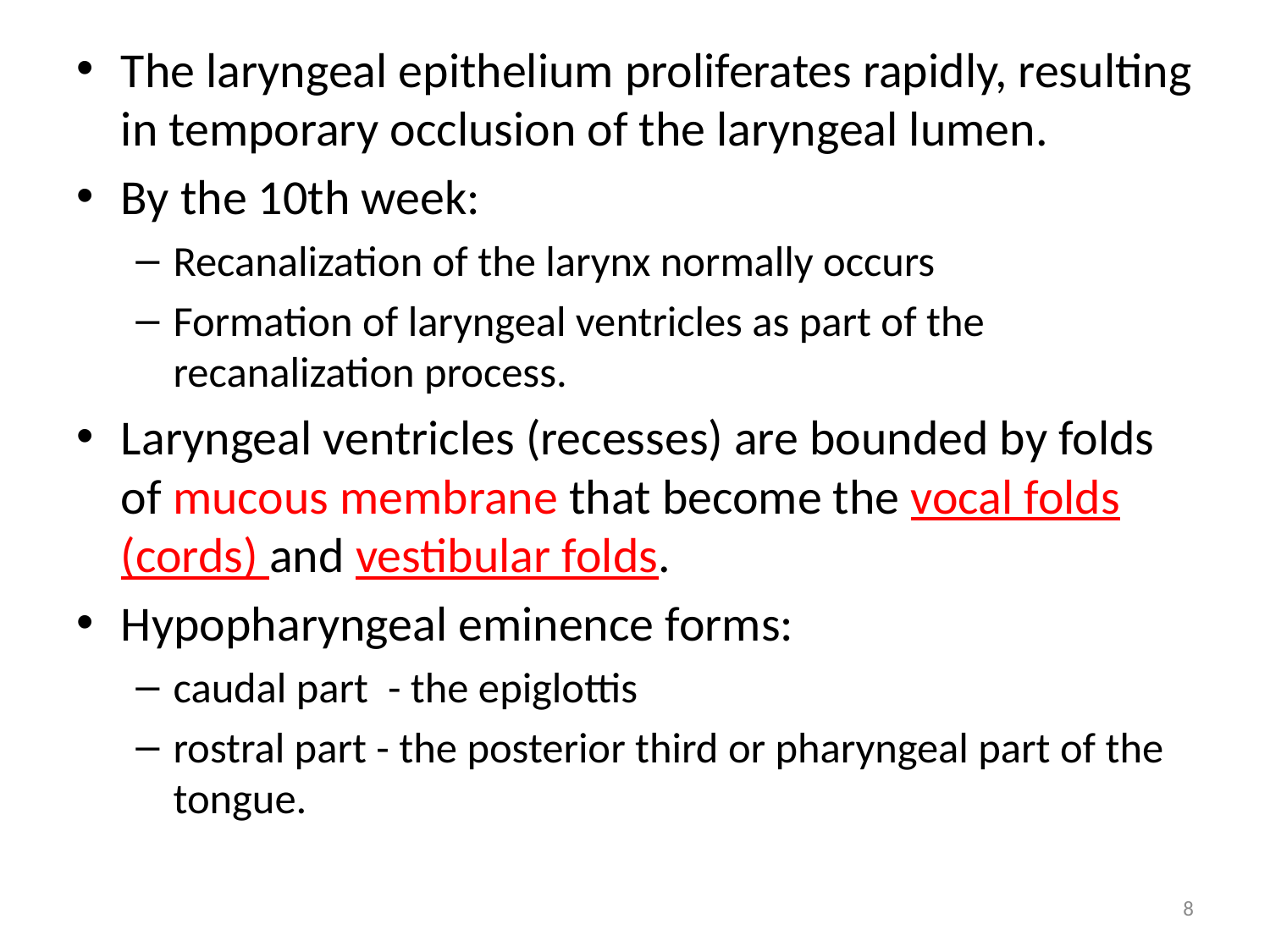

The laryngeal epithelium proliferates rapidly, resulting in temporary occlusion of the laryngeal lumen.
By the 10th week:
Recanalization of the larynx normally occurs
Formation of laryngeal ventricles as part of the recanalization process.
Laryngeal ventricles (recesses) are bounded by folds of mucous membrane that become the vocal folds (cords) and vestibular folds.
Hypopharyngeal eminence forms:
caudal part  - the epiglottis
rostral part - the posterior third or pharyngeal part of the tongue.

8